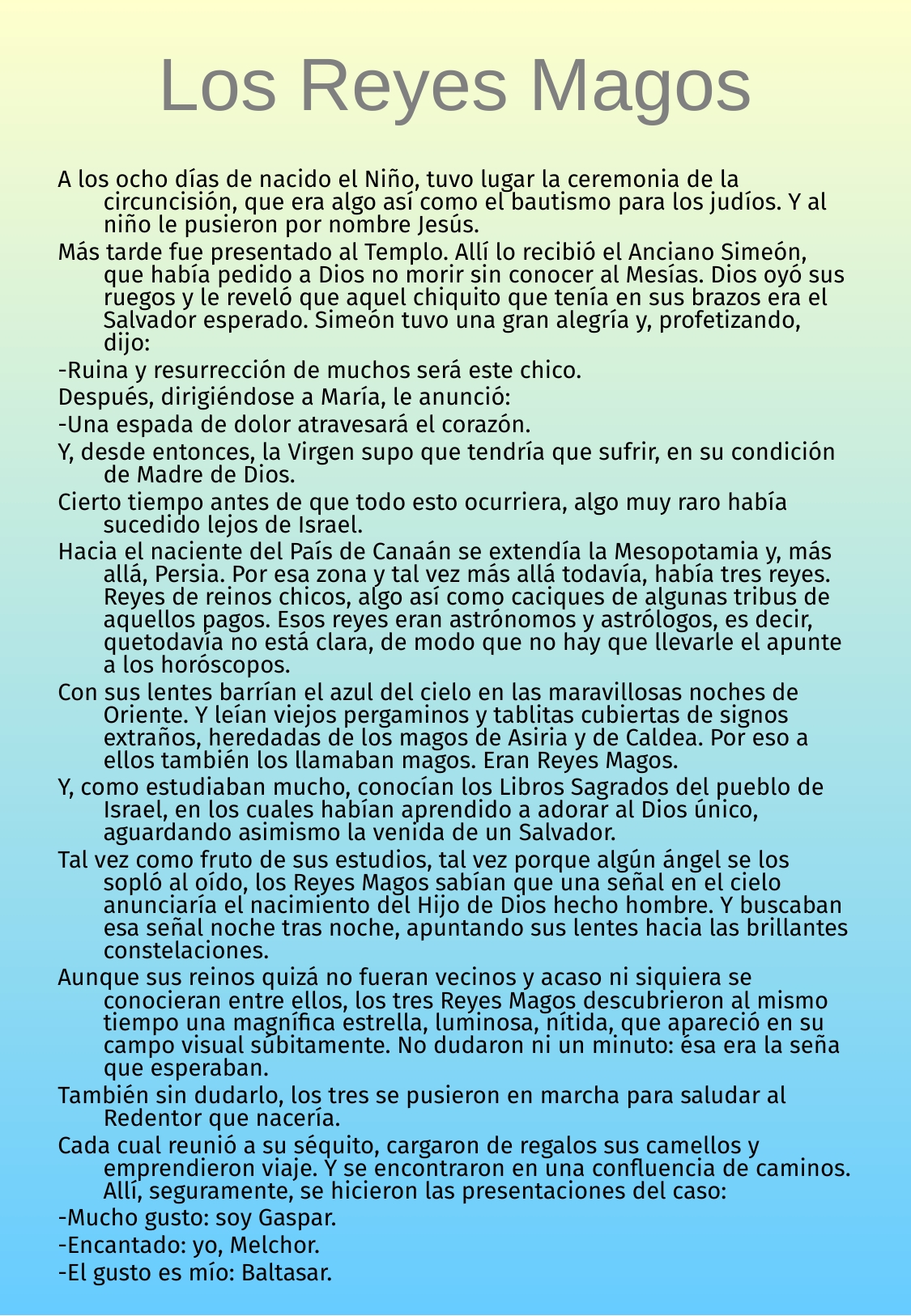

# Los Reyes Magos

A los ocho días de nacido el Niño, tuvo lugar la ceremonia de la circuncisión, que era algo así como el bautismo para los judíos. Y al niño le pusieron por nombre Jesús.
Más tarde fue presentado al Templo. Allí lo recibió el Anciano Simeón, que había pedido a Dios no morir sin conocer al Mesías. Dios oyó sus ruegos y le reveló que aquel chiquito que tenía en sus brazos era el Salvador esperado. Simeón tuvo una gran alegría y, profetizando, dijo:
-Ruina y resurrección de muchos será este chico.
Después, dirigiéndose a María, le anunció:
-Una espada de dolor atravesará el corazón.
Y, desde entonces, la Virgen supo que tendría que sufrir, en su condición de Madre de Dios.
Cierto tiempo antes de que todo esto ocurriera, algo muy raro había sucedido lejos de Israel.
Hacia el naciente del País de Canaán se extendía la Mesopotamia y, más allá, Persia. Por esa zona y tal vez más allá todavía, había tres reyes. Reyes de reinos chicos, algo así como caciques de algunas tribus de aquellos pagos. Esos reyes eran astrónomos y astrólogos, es decir, quetodavía no está clara, de modo que no hay que llevarle el apunte a los horóscopos.
Con sus lentes barrían el azul del cielo en las maravillosas noches de Oriente. Y leían viejos pergaminos y tablitas cubiertas de signos extraños, heredadas de los magos de Asiria y de Caldea. Por eso a ellos también los llamaban magos. Eran Reyes Magos.
Y, como estudiaban mucho, conocían los Libros Sagrados del pueblo de Israel, en los cuales habían aprendido a adorar al Dios único, aguardando asimismo la venida de un Salvador.
Tal vez como fruto de sus estudios, tal vez porque algún ángel se los sopló al oído, los Reyes Magos sabían que una señal en el cielo anunciaría el nacimiento del Hijo de Dios hecho hombre. Y buscaban esa señal noche tras noche, apuntando sus lentes hacia las brillantes constelaciones.
Aunque sus reinos quizá no fueran vecinos y acaso ni siquiera se conocieran entre ellos, los tres Reyes Magos descubrieron al mismo tiempo una magnífica estrella, luminosa, nítida, que apareció en su campo visual súbitamente. No dudaron ni un minuto: ésa era la seña que esperaban.
También sin dudarlo, los tres se pusieron en marcha para saludar al Redentor que nacería.
Cada cual reunió a su séquito, cargaron de regalos sus camellos y emprendieron viaje. Y se encontraron en una confluencia de caminos. Allí, seguramente, se hicieron las presentaciones del caso:
-Mucho gusto: soy Gaspar.
-Encantado: yo, Melchor.
-El gusto es mío: Baltasar.